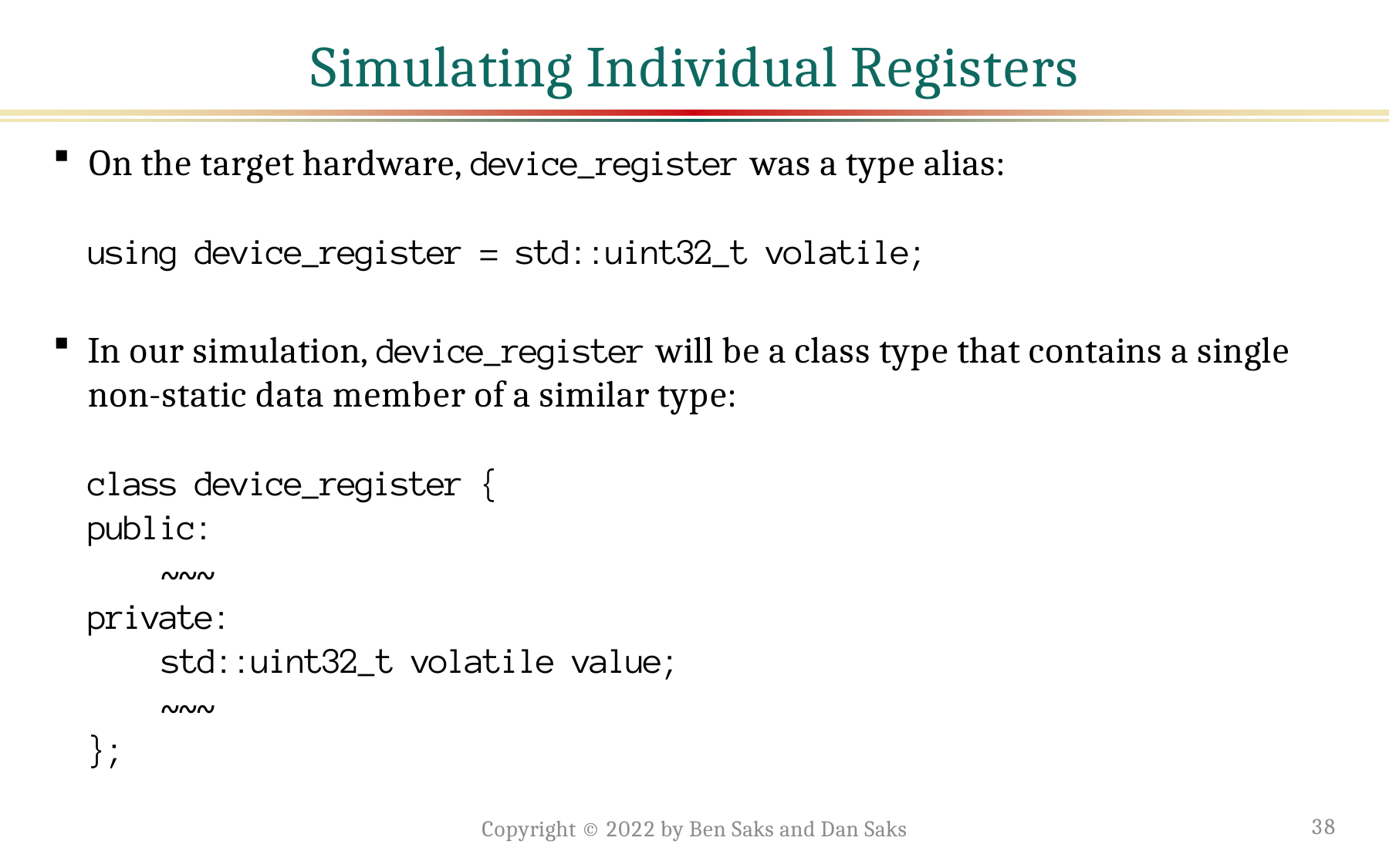

# Simulating Individual Registers
On the target hardware, device_register was a type alias:

using device_register = std::uint32_t volatile;

In our simulation, device_register will be a class type that contains a single non-static data member of a similar type:

class device_register {
public:
    ~~~
private:
    std::uint32_t volatile value;
    ~~~
};
Copyright © 2022 by Ben Saks and Dan Saks
38